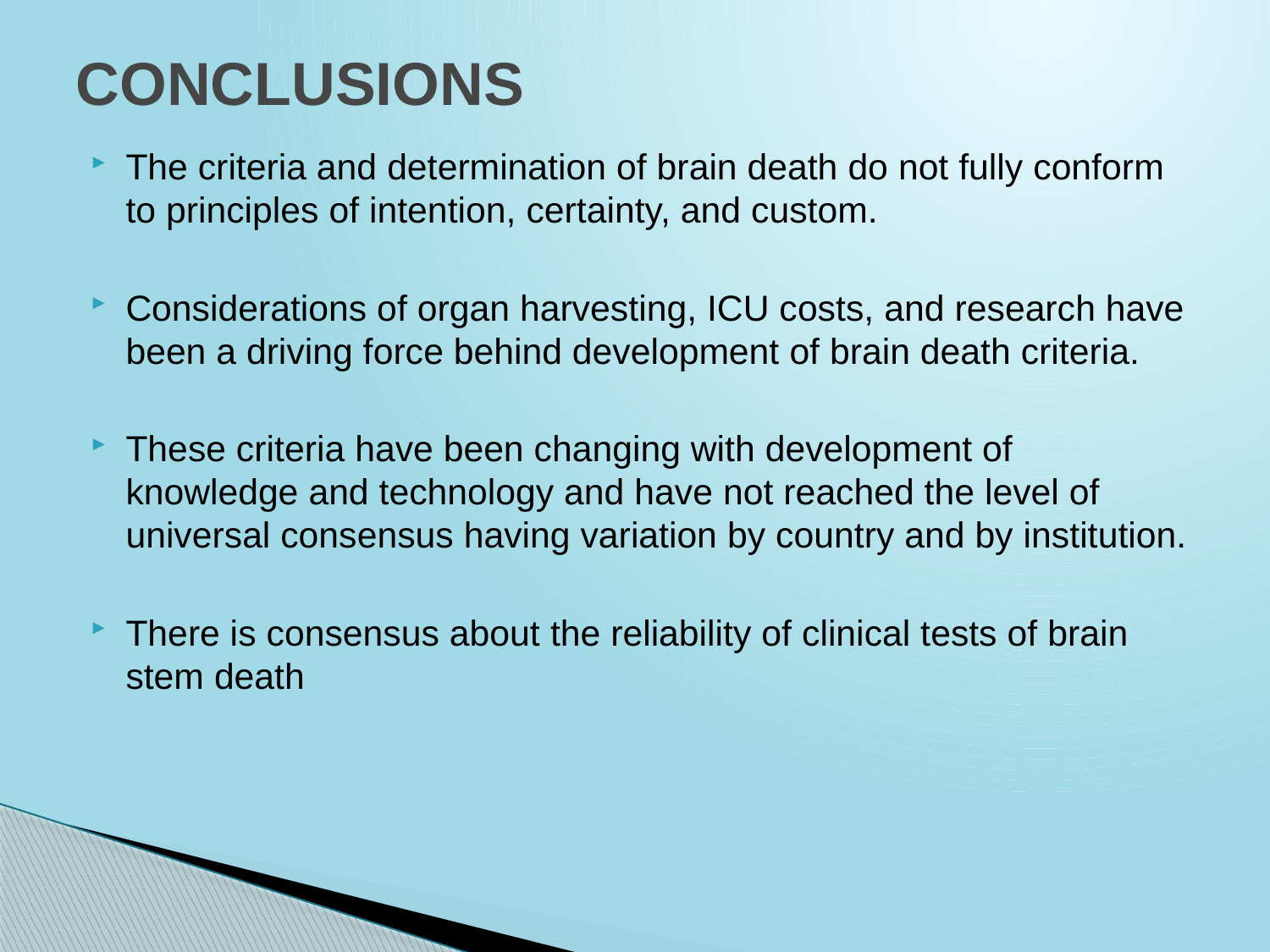

# CONCLUSIONS
The criteria and determination of brain death do not fully conform to principles of intention, certainty, and custom.

Considerations of organ harvesting, ICU costs, and research have been a driving force behind development of brain death criteria.

These criteria have been changing with development of knowledge and technology and have not reached the level of universal consensus having variation by country and by institution.

There is consensus about the reliability of clinical tests of brain stem death